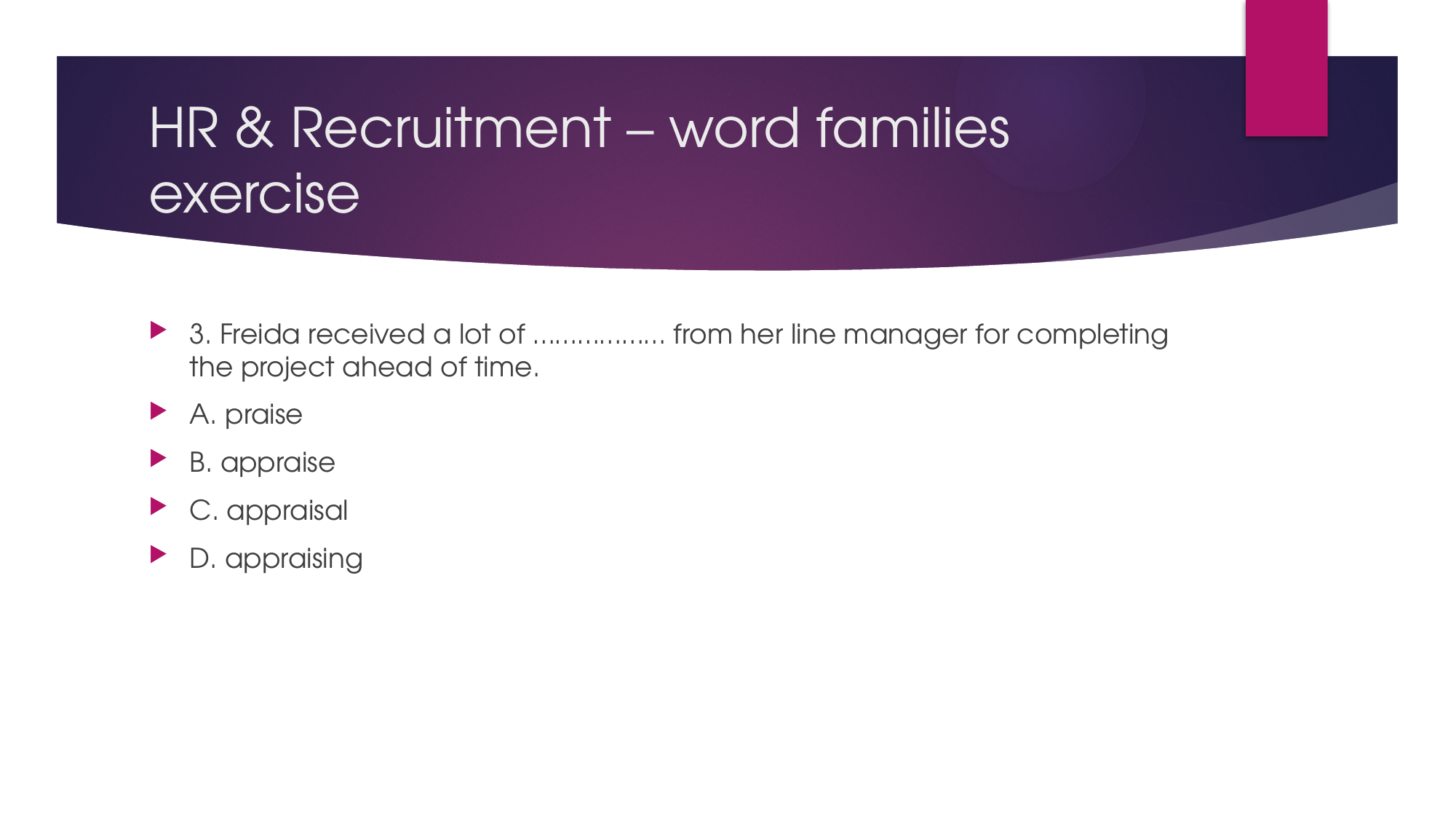

# HR & Recruitment – word families exercise
3. Freida received a lot of ……………… from her line manager for completing the project ahead of time.
A. praise
B. appraise
C. appraisal
D. appraising